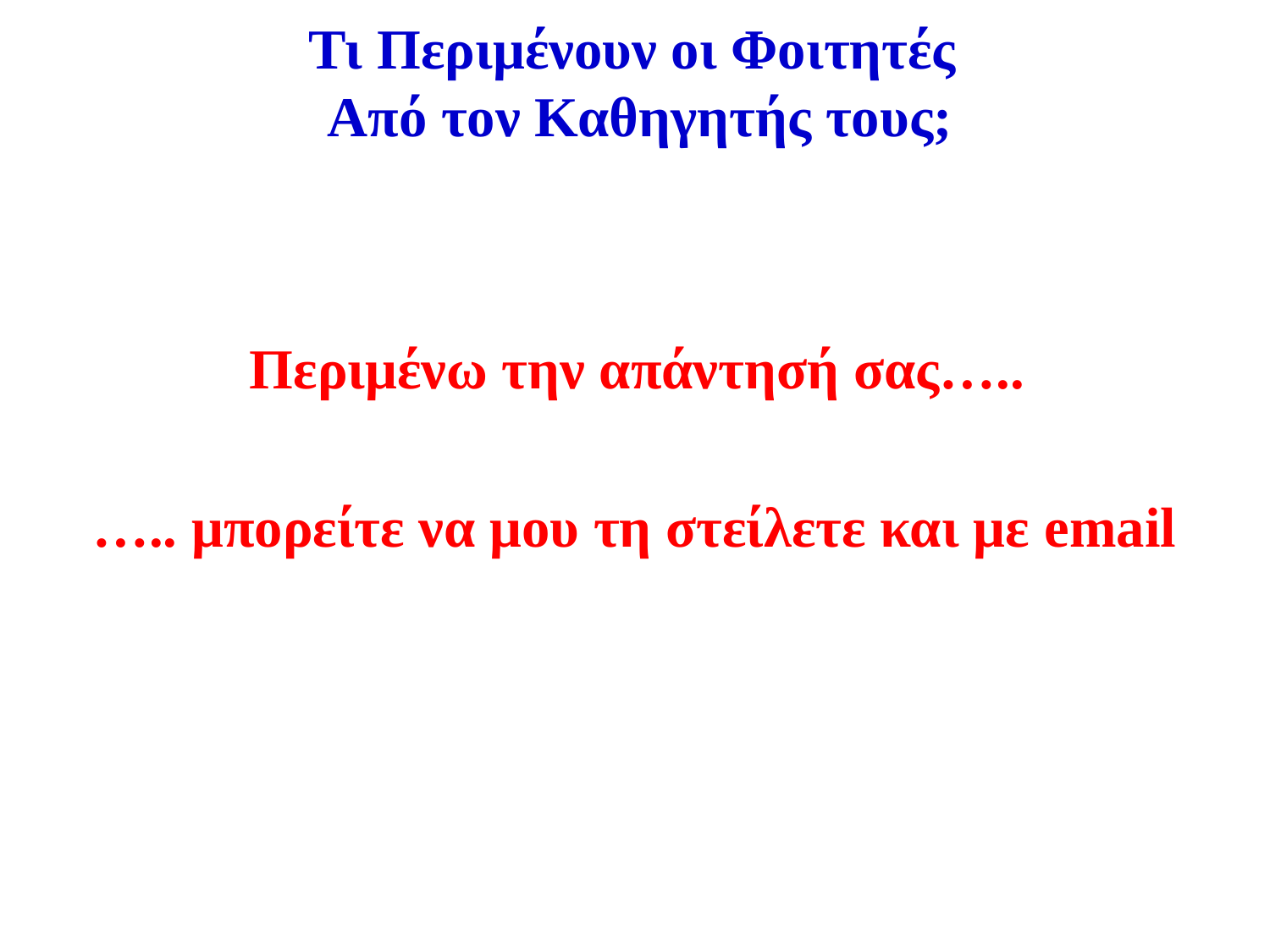

Τι Περιμένουν οι Φοιτητές
Από τον Καθηγητής τους;
Περιμένω την απάντησή σας…..
….. μπορείτε να μου τη στείλετε και με email